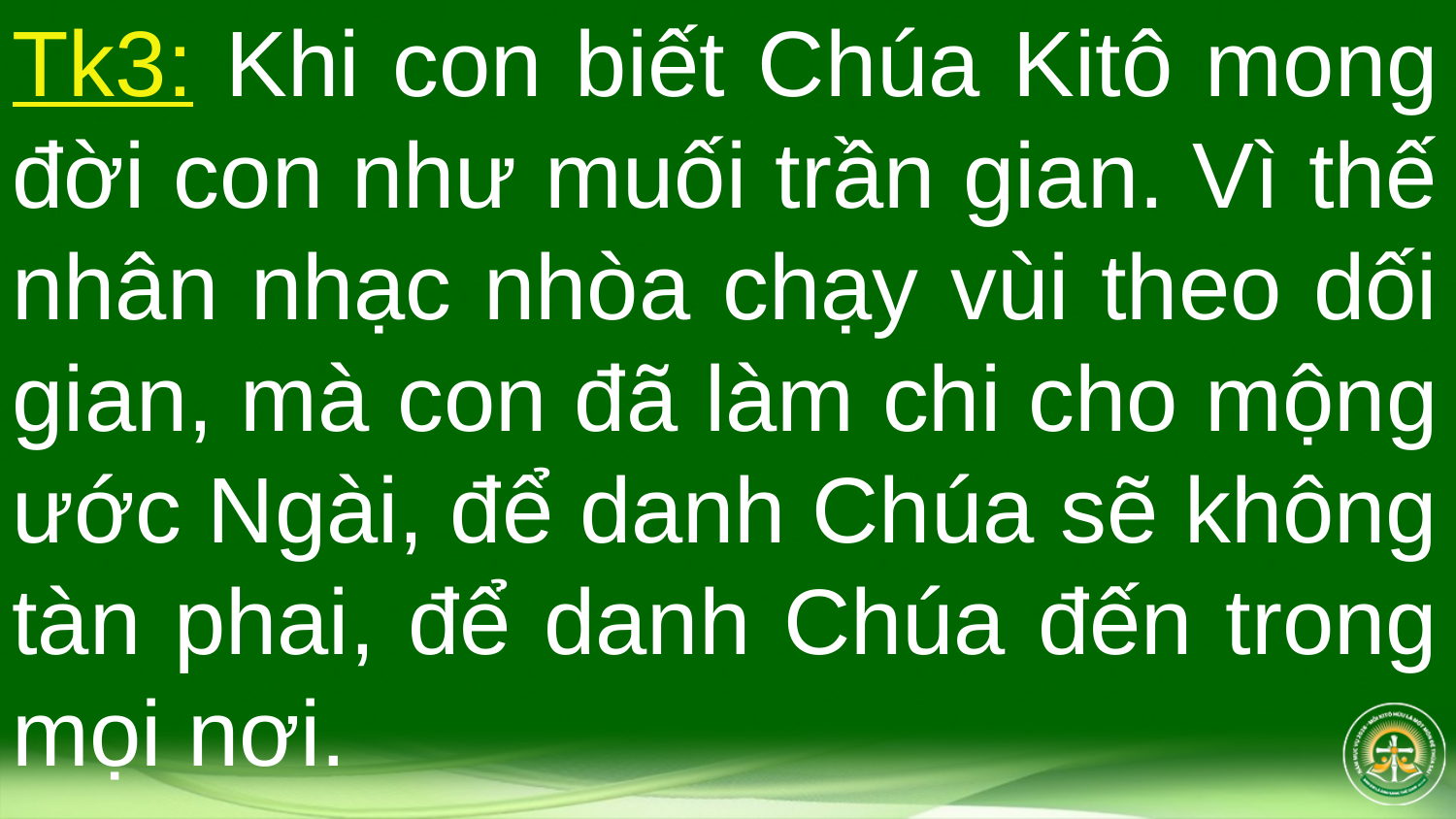

Tk3: Khi con biết Chúa Kitô mong đời con như muối trần gian. Vì thế nhân nhạc nhòa chạy vùi theo dối gian, mà con đã làm chi cho mộng ước Ngài, để danh Chúa sẽ không tàn phai, để danh Chúa đến trong mọi nơi.